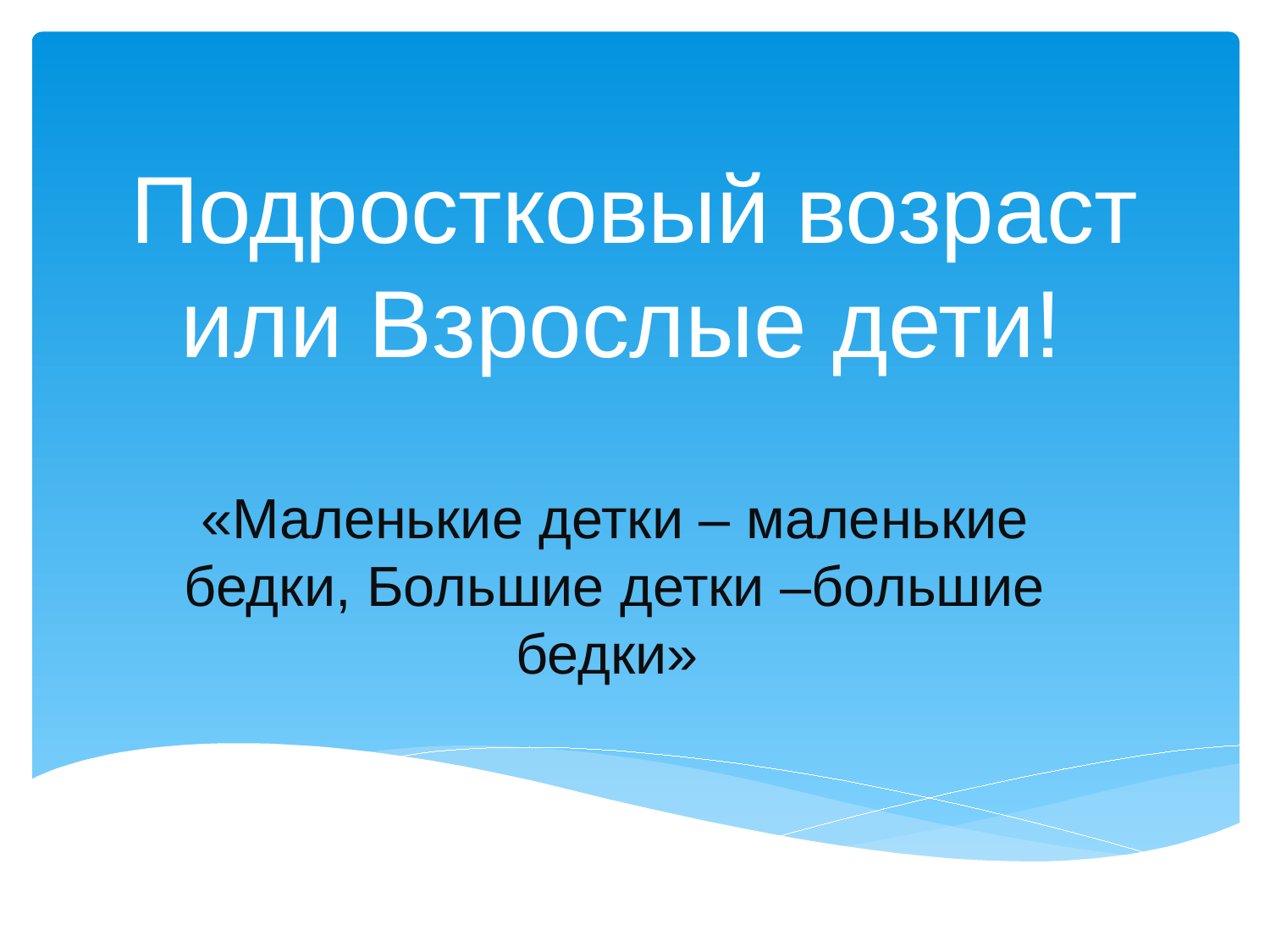

# Подростковый возраст или Взрослые дети!
«Маленькие детки – маленькие бедки, Большие детки –большие бедки»